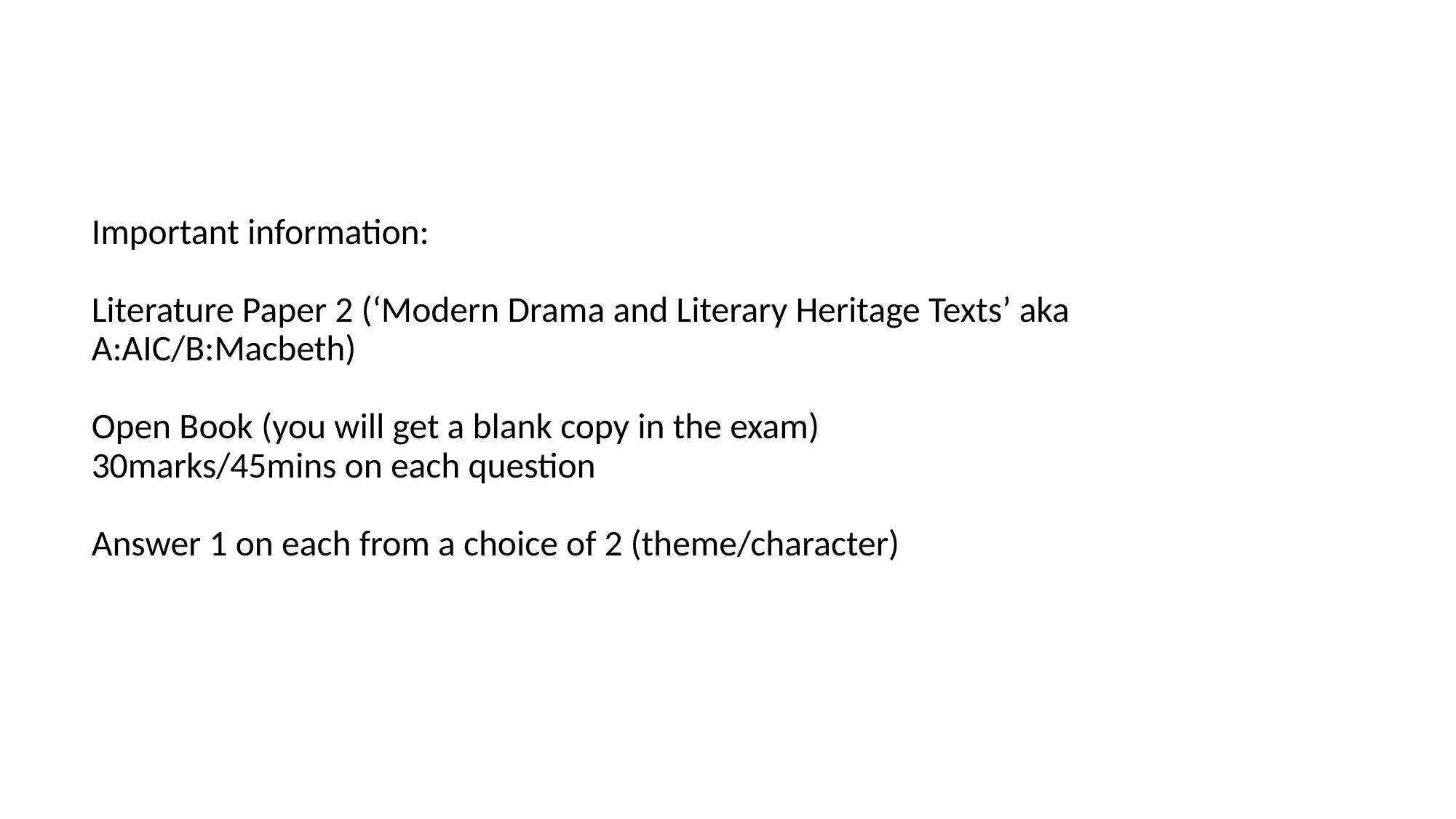

# Important information: Literature Paper 2 (‘Modern Drama and Literary Heritage Texts’ aka A:AIC/B:Macbeth) Open Book (you will get a blank copy in the exam) 30marks/45mins on each question Answer 1 on each from a choice of 2 (theme/character)